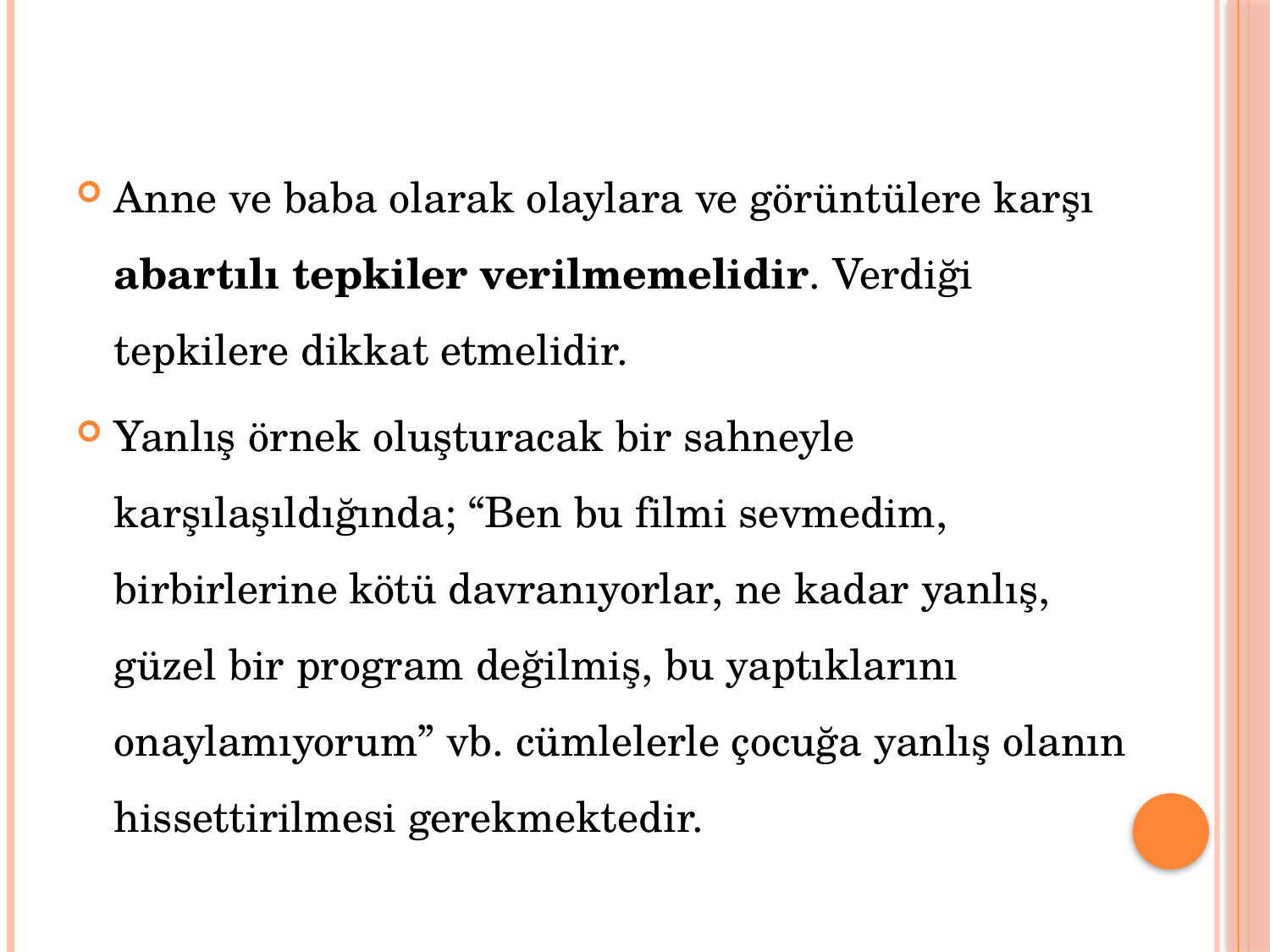

Anne ve baba olarak olaylara ve görüntülere karşı abartılı tepkiler verilmemelidir. Verdiği tepkilere dikkat etmelidir.
Yanlış örnek oluşturacak bir sahneyle karşılaşıldığında; “Ben bu filmi sevmedim, birbirlerine kötü davranıyorlar, ne kadar yanlış, güzel bir program değilmiş, bu yaptıklarını onaylamıyorum” vb. cümlelerle çocuğa yanlış olanın hissettirilmesi gerekmektedir.